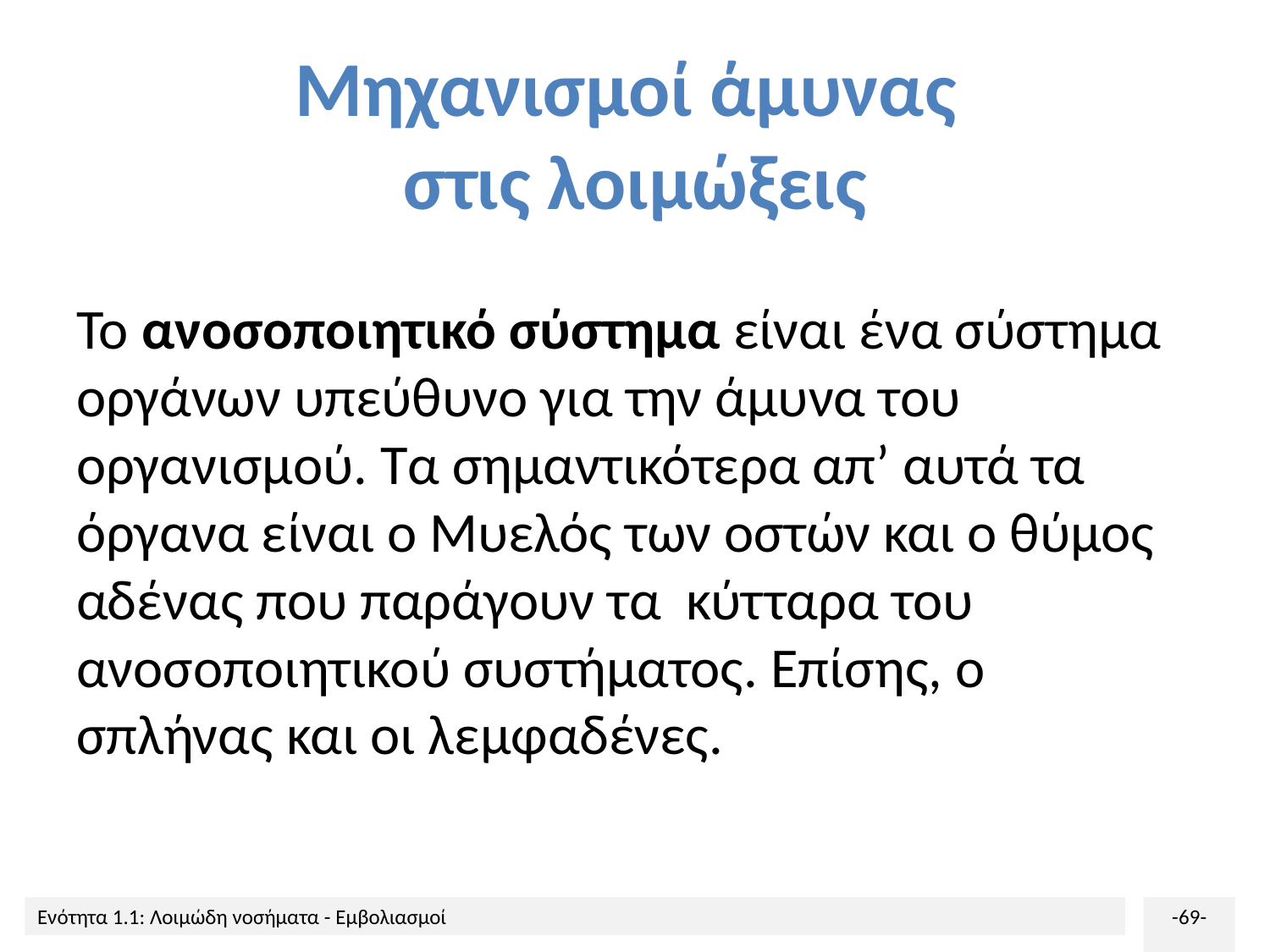

# Μηχανισμοί άμυνας στις λοιμώξεις
Το ανοσοποιητικό σύστημα είναι ένα σύστημα οργάνων υπεύθυνο για την άμυνα του οργανισμού. Τα σημαντικότερα απ’ αυτά τα όργανα είναι ο Μυελός των οστών και ο θύμος αδένας που παράγουν τα  κύτταρα του ανοσοποιητικού συστήματος. Επίσης, ο σπλήνας και οι λεμφαδένες.